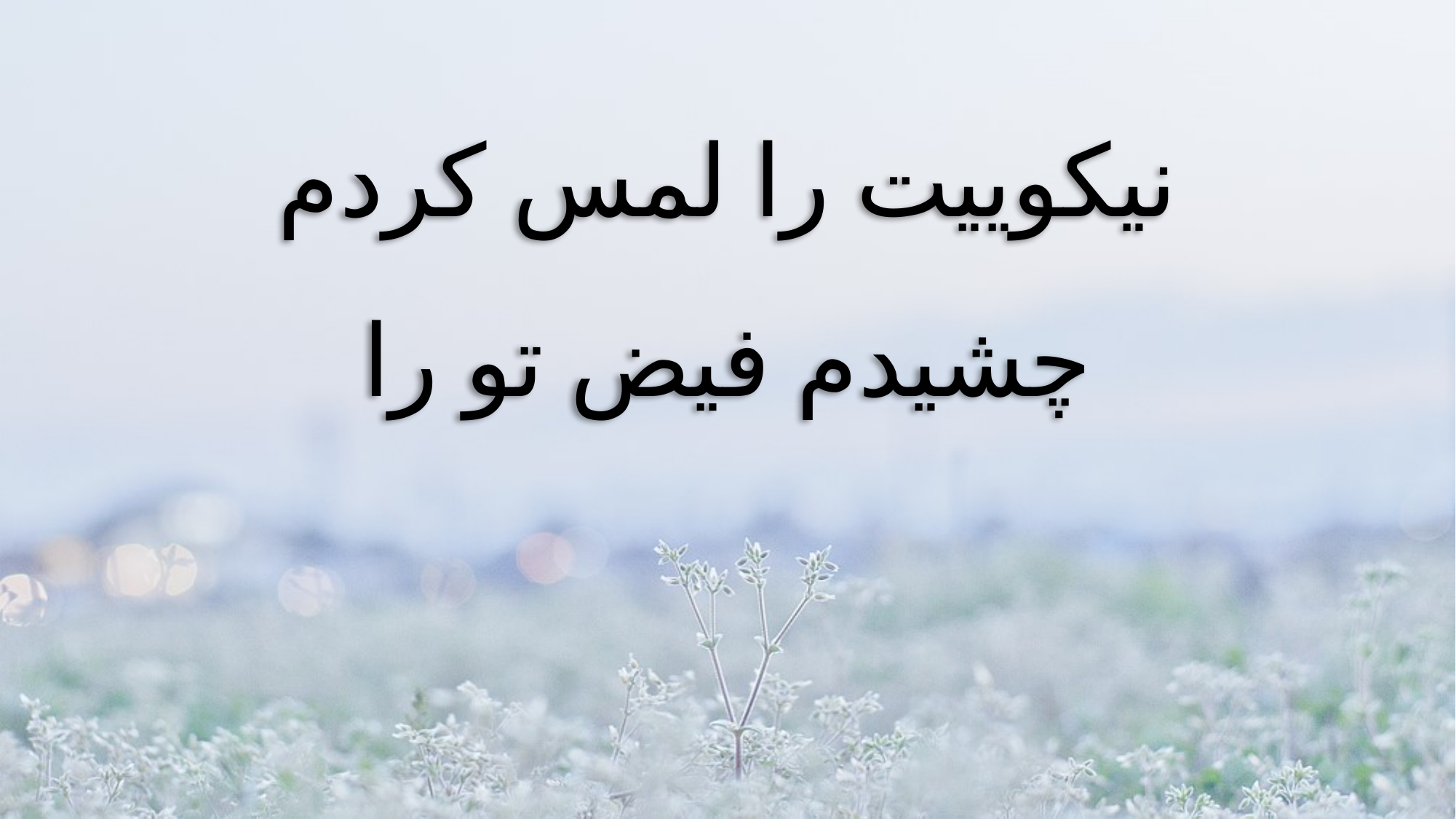

نیکوییت را لمس کردم
چشیدم فیض تو را